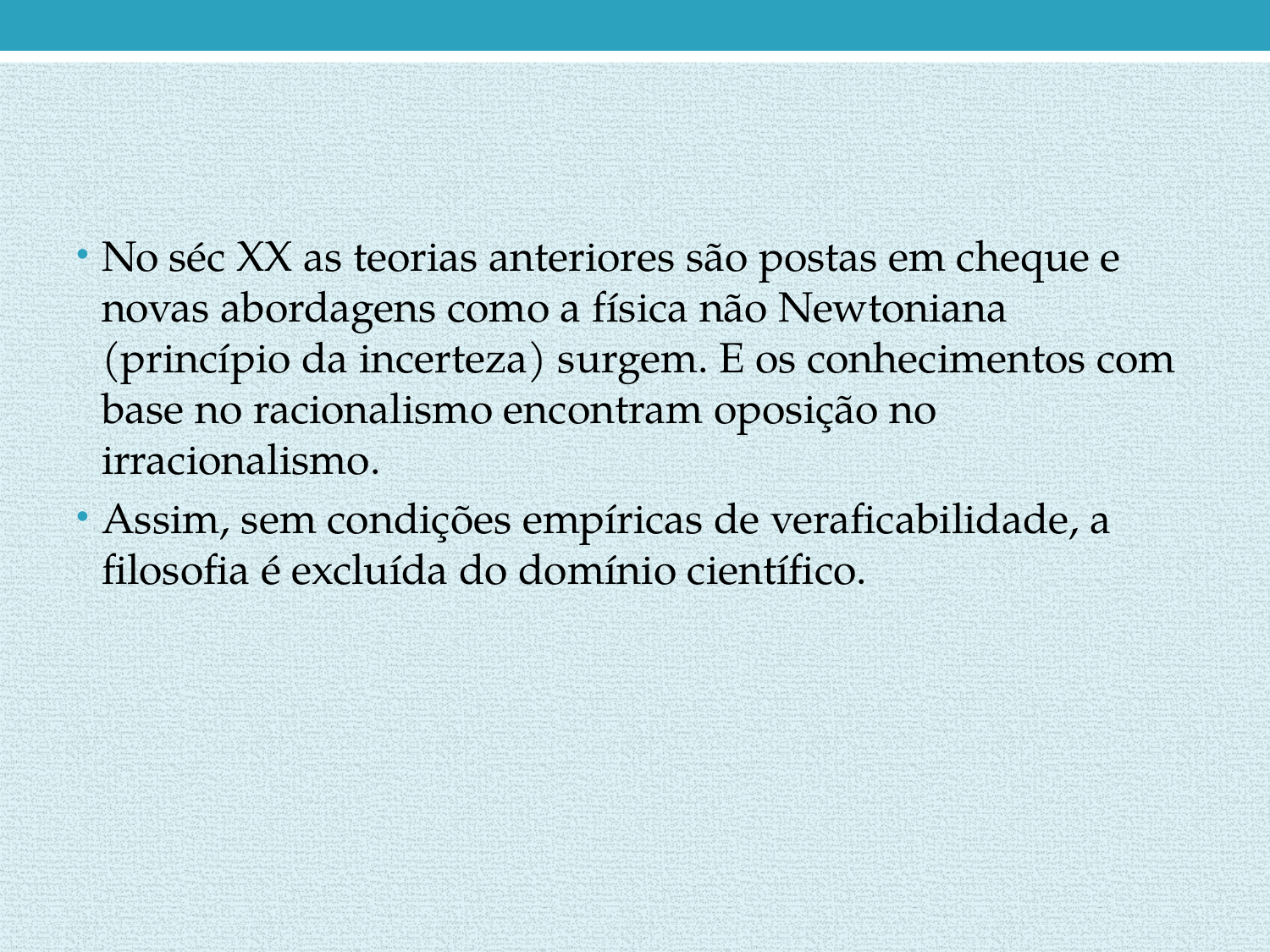

#
No séc XX as teorias anteriores são postas em cheque e novas abordagens como a física não Newtoniana (princípio da incerteza) surgem. E os conhecimentos com base no racionalismo encontram oposição no irracionalismo.
Assim, sem condições empíricas de veraficabilidade, a filosofia é excluída do domínio científico.